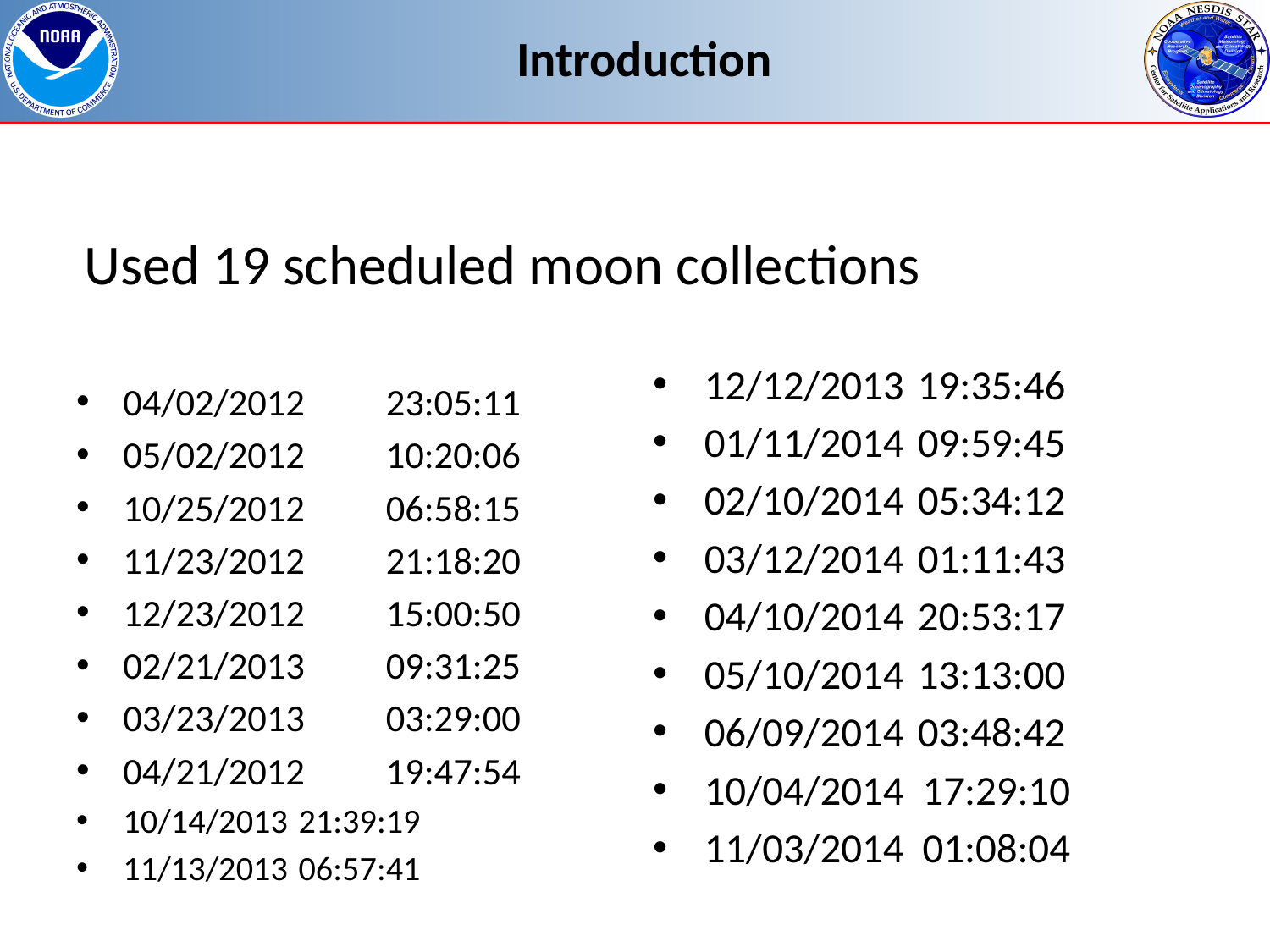

# Introduction

04/02/2012 	23:05:11
05/02/2012 	10:20:06
10/25/2012 	06:58:15
11/23/2012 	21:18:20
12/23/2012 	15:00:50
02/21/2013 	09:31:25
03/23/2013 	03:29:00
04/21/2012 	19:47:54
10/14/2013 	21:39:19
11/13/2013 	06:57:41
Used 19 scheduled moon collections
12/12/2013 	19:35:46
01/11/2014 	09:59:45
02/10/2014 	05:34:12
03/12/2014	01:11:43
04/10/2014	20:53:17
05/10/2014	13:13:00
06/09/2014 	03:48:42
10/04/2014  17:29:10
11/03/2014  01:08:04